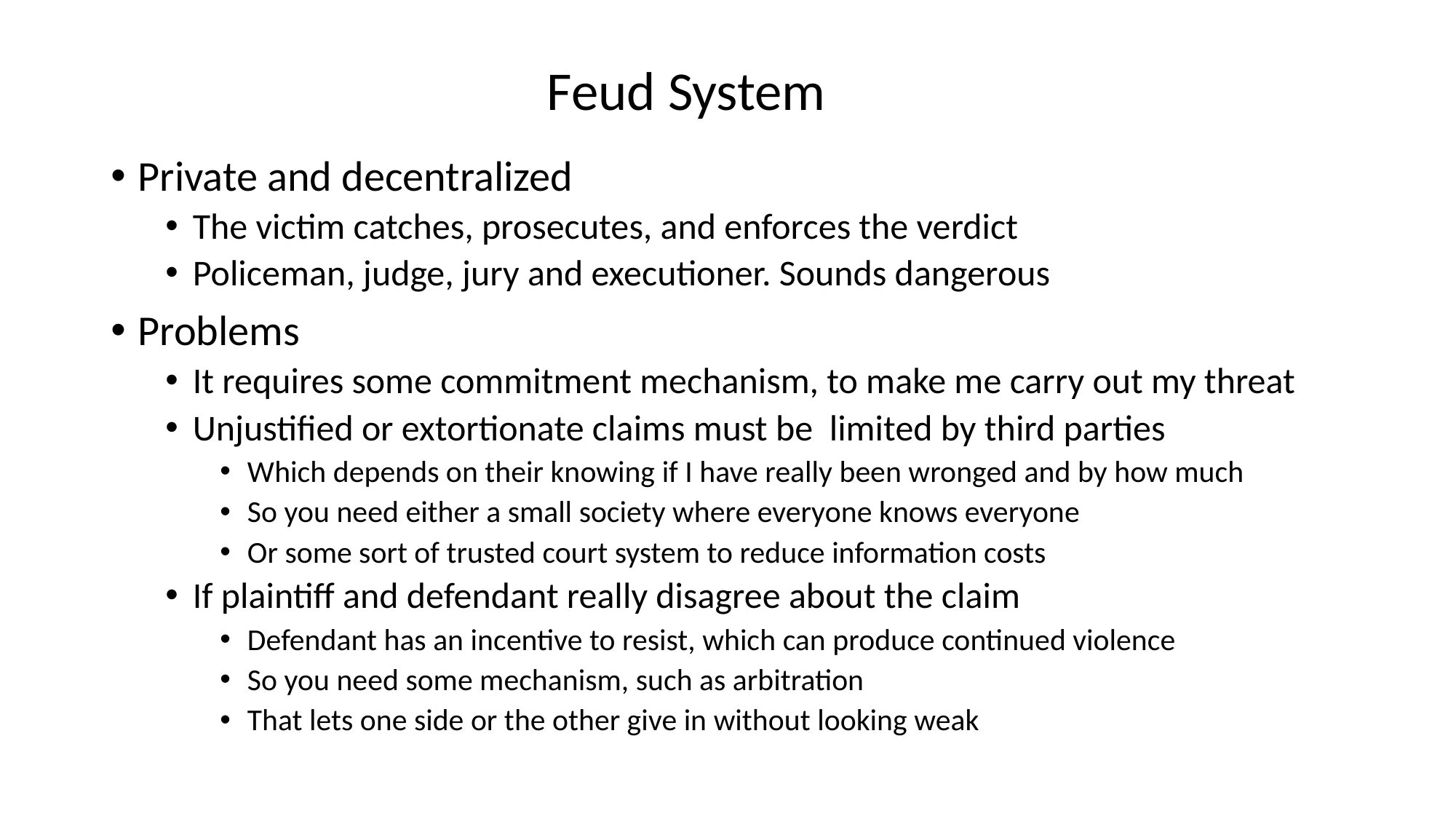

Feud System
Private and decentralized
The victim catches, prosecutes, and enforces the verdict
Policeman, judge, jury and executioner. Sounds dangerous
Problems
It requires some commitment mechanism, to make me carry out my threat
Unjustified or extortionate claims must be  limited by third parties
Which depends on their knowing if I have really been wronged and by how much
So you need either a small society where everyone knows everyone
Or some sort of trusted court system to reduce information costs
If plaintiff and defendant really disagree about the claim
Defendant has an incentive to resist, which can produce continued violence
So you need some mechanism, such as arbitration
That lets one side or the other give in without looking weak